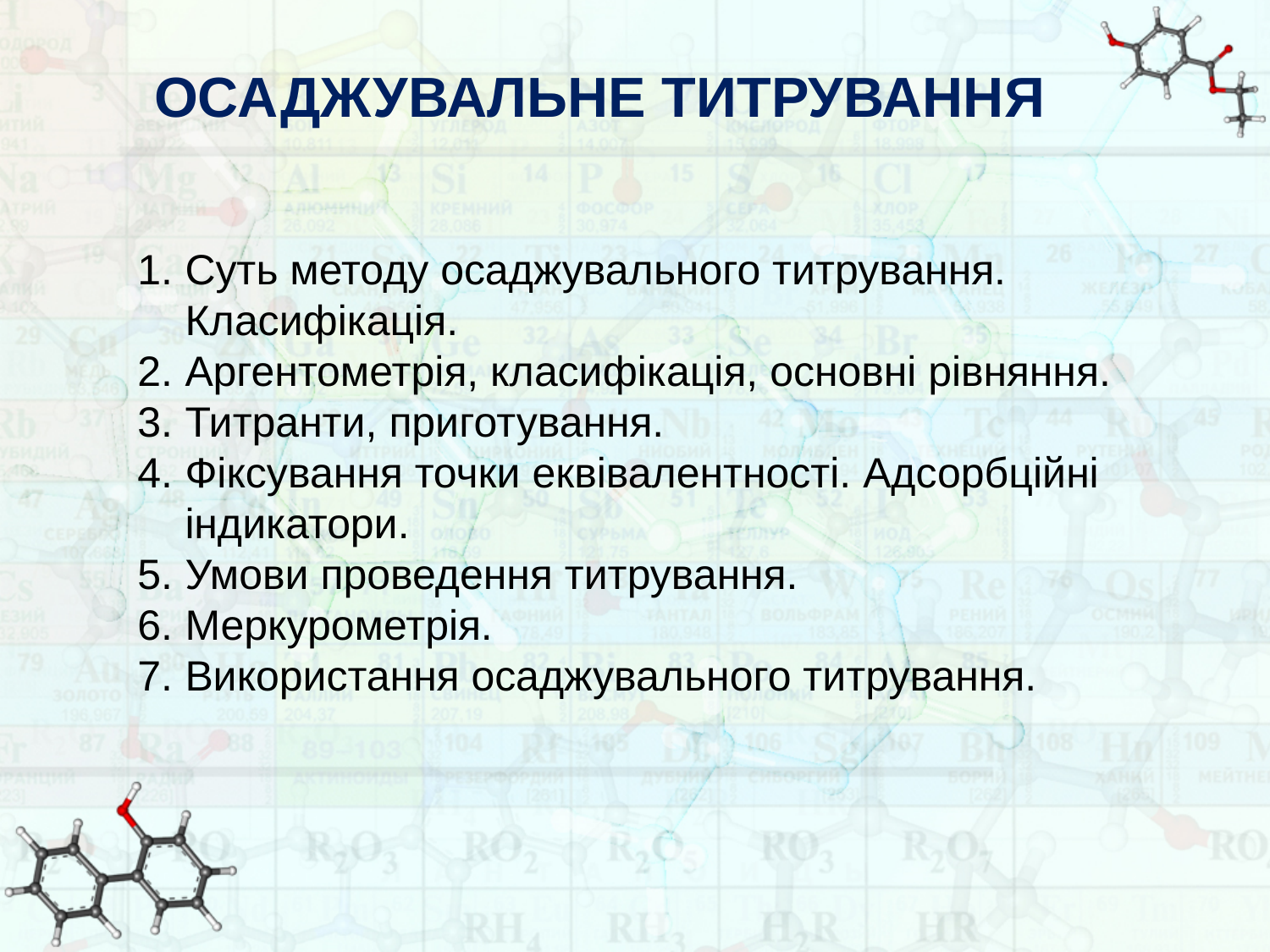

ОСАДЖУВАЛЬНЕ ТИТРУВАННЯ
Суть методу осаджувального титрування. Класифікація.
Аргентометрія, класифікація, основні рівняння.
Титранти, приготування.
Фіксування точки еквівалентності. Адсорбційні індикатори.
Умови проведення титрування.
Меркурометрія.
Використання осаджувального титрування.